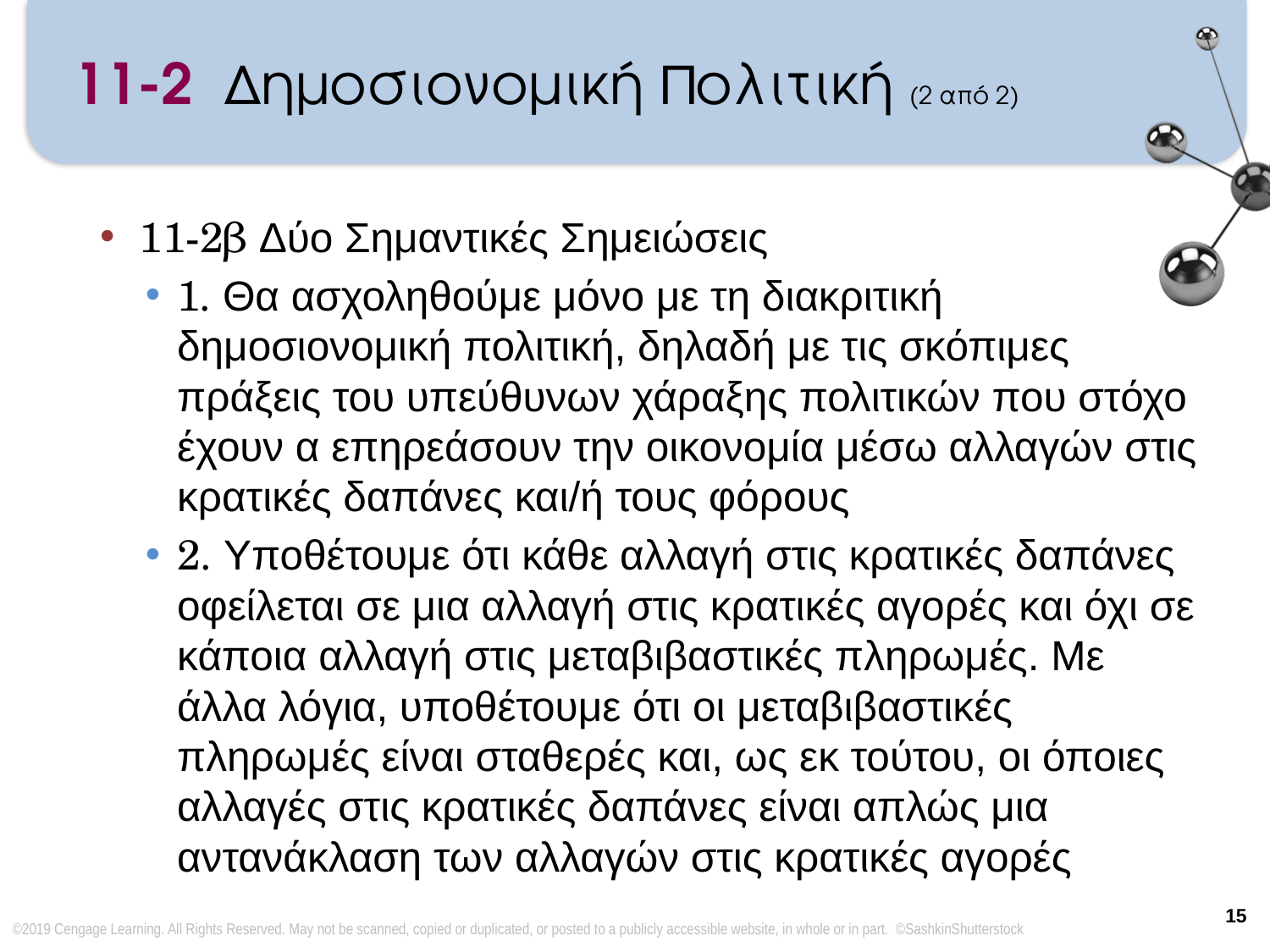

# 11-2  Δημοσιονομική Πολιτική (2 από 2)
11-2β Δύο Σημαντικές Σημειώσεις
1. Θα ασχοληθούμε μόνο με τη διακριτική δημοσιονομική πολιτική, δηλαδή με τις σκόπιμες πράξεις του υπεύθυνων χάραξης πολιτικών που στόχο έχουν α επηρεάσουν την οικονομία μέσω αλλαγών στις κρατικές δαπάνες και/ή τους φόρους
2. Υποθέτουμε ότι κάθε αλλαγή στις κρατικές δαπάνες οφείλεται σε μια αλλαγή στις κρατικές αγορές και όχι σε κάποια αλλαγή στις μεταβιβαστικές πληρωμές. Με άλλα λόγια, υποθέτουμε ότι οι μεταβιβαστικές πληρωμές είναι σταθερές και, ως εκ τούτου, οι όποιες αλλαγές στις κρατικές δαπάνες είναι απλώς μια αντανάκλαση των αλλαγών στις κρατικές αγορές

15